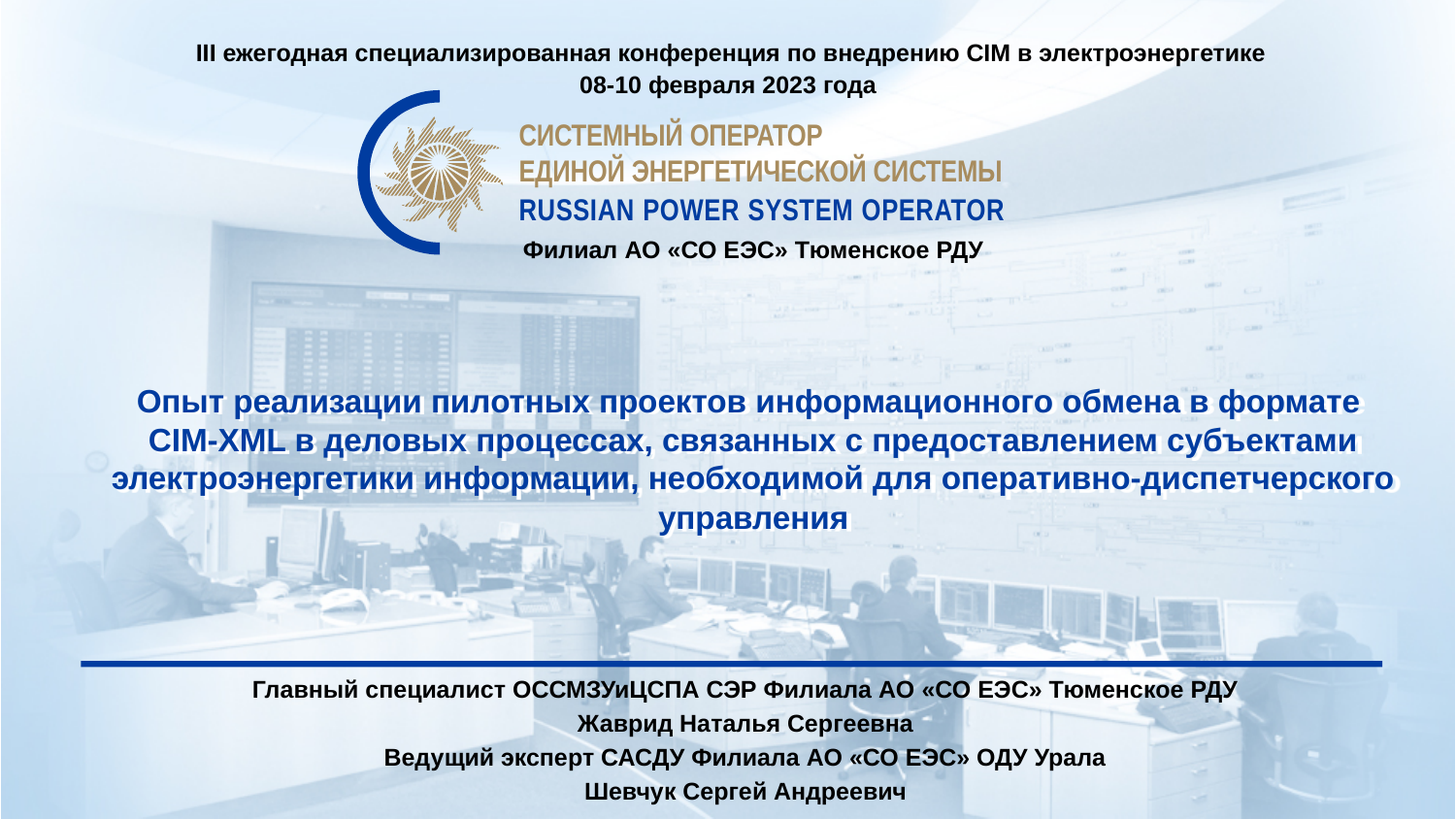

III ежегодная специализированная конференция по внедрению CIM в электроэнергетике
08-10 февраля 2023 года
Филиал АО «СО ЕЭС» Тюменское РДУ
# Опыт реализации пилотных проектов информационного обмена в формате CIM-XML в деловых процессах, связанных с предоставлением субъектами электроэнергетики информации, необходимой для оперативно-диспетчерского управления

Главный специалист ОССМЗУиЦСПА СЭР Филиала АО «СО ЕЭС» Тюменское РДУ
Жаврид Наталья Сергеевна
Ведущий эксперт САСДУ Филиала АО «СО ЕЭС» ОДУ Урала
Шевчук Сергей Андреевич